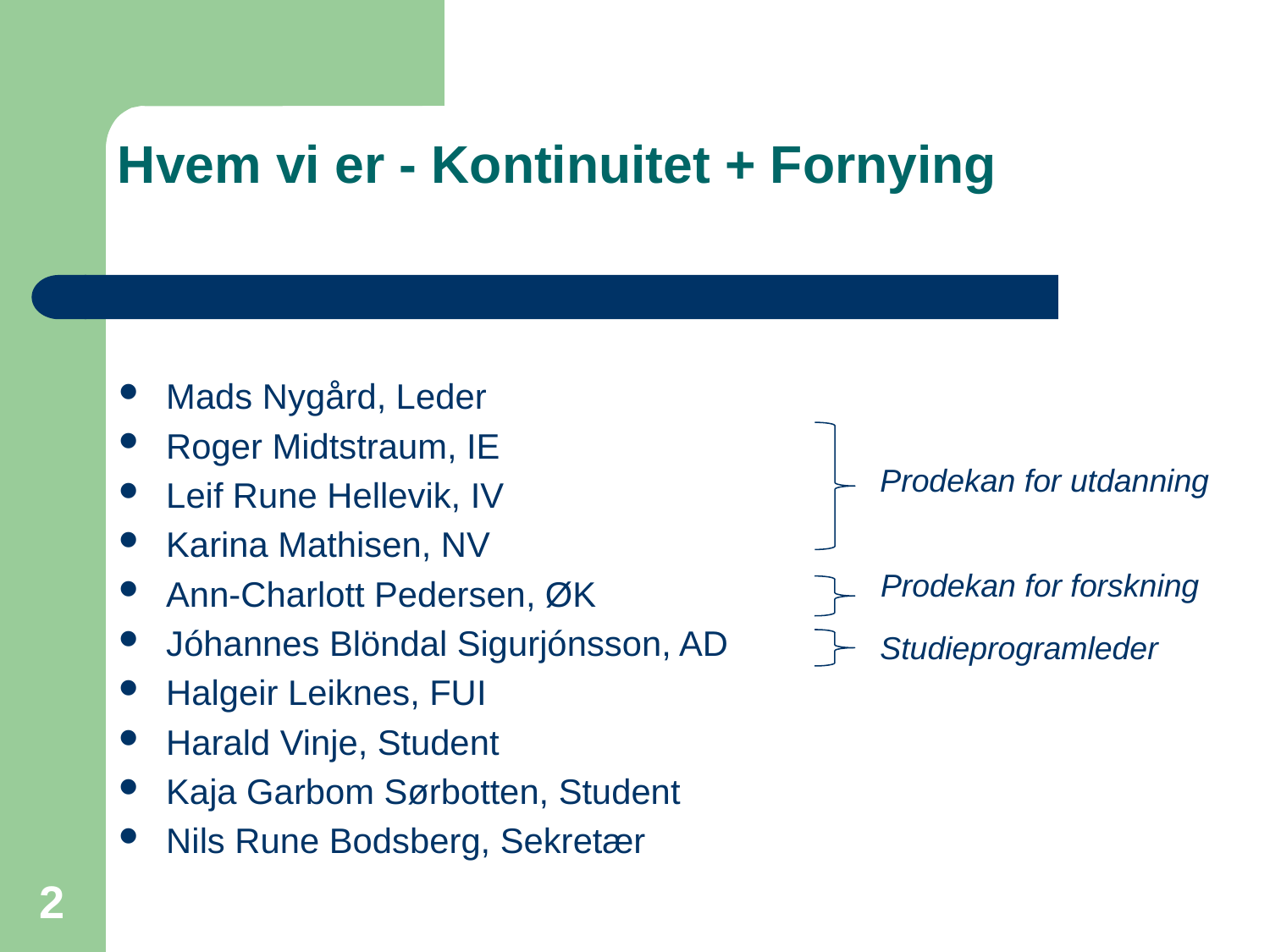

# Hvem vi er - Kontinuitet + Fornying
Mads Nygård, Leder
Roger Midtstraum, IE
Leif Rune Hellevik, IV
Karina Mathisen, NV
Ann-Charlott Pedersen, ØK
Jóhannes Blöndal Sigurjónsson, AD
Halgeir Leiknes, FUI
Harald Vinje, Student
Kaja Garbom Sørbotten, Student
Nils Rune Bodsberg, Sekretær

Prodekan for utdanning
Prodekan for forskning

Studieprogramleder

2